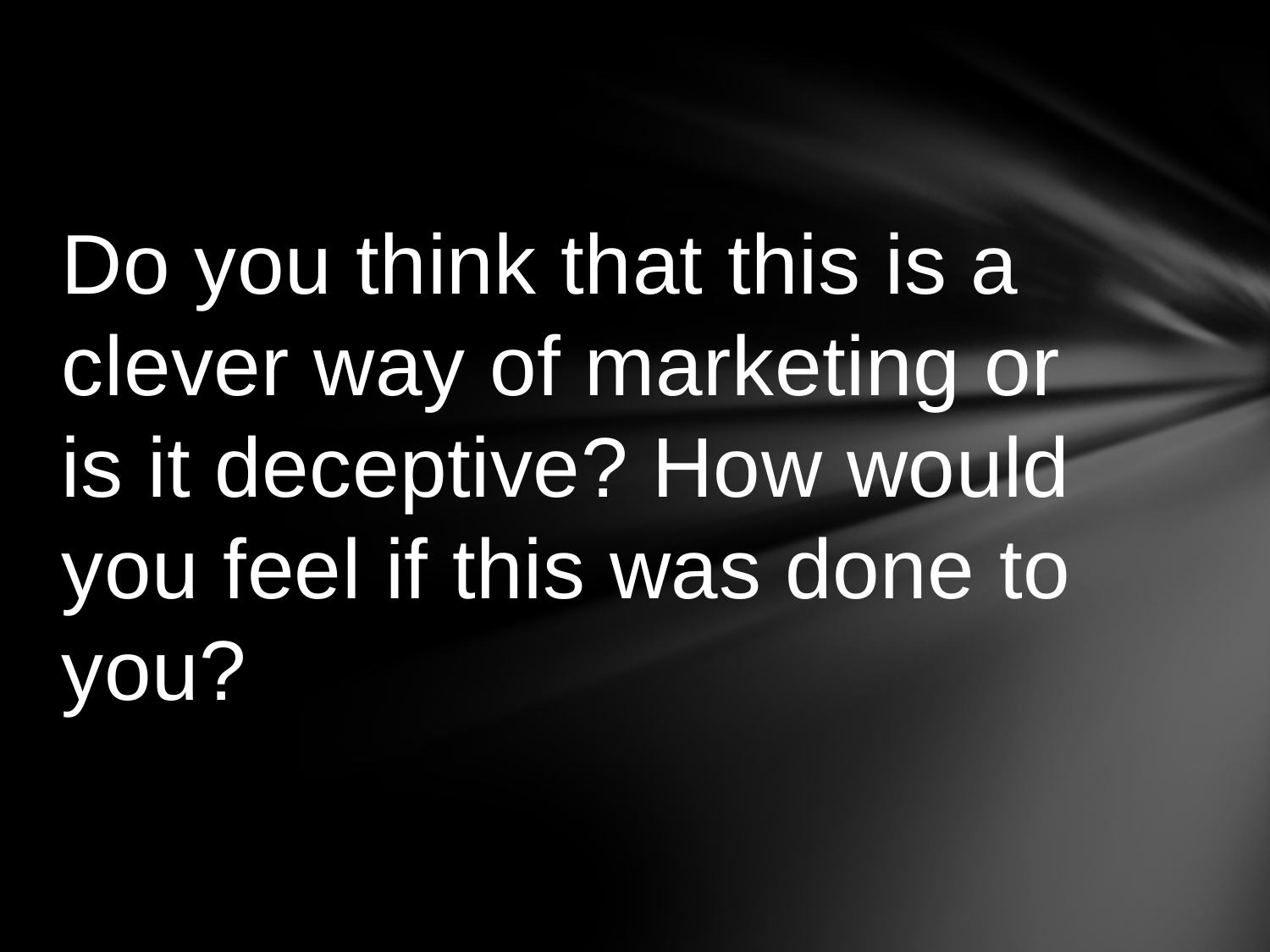

#
Do you think that this is a clever way of marketing or is it deceptive? How would you feel if this was done to you?